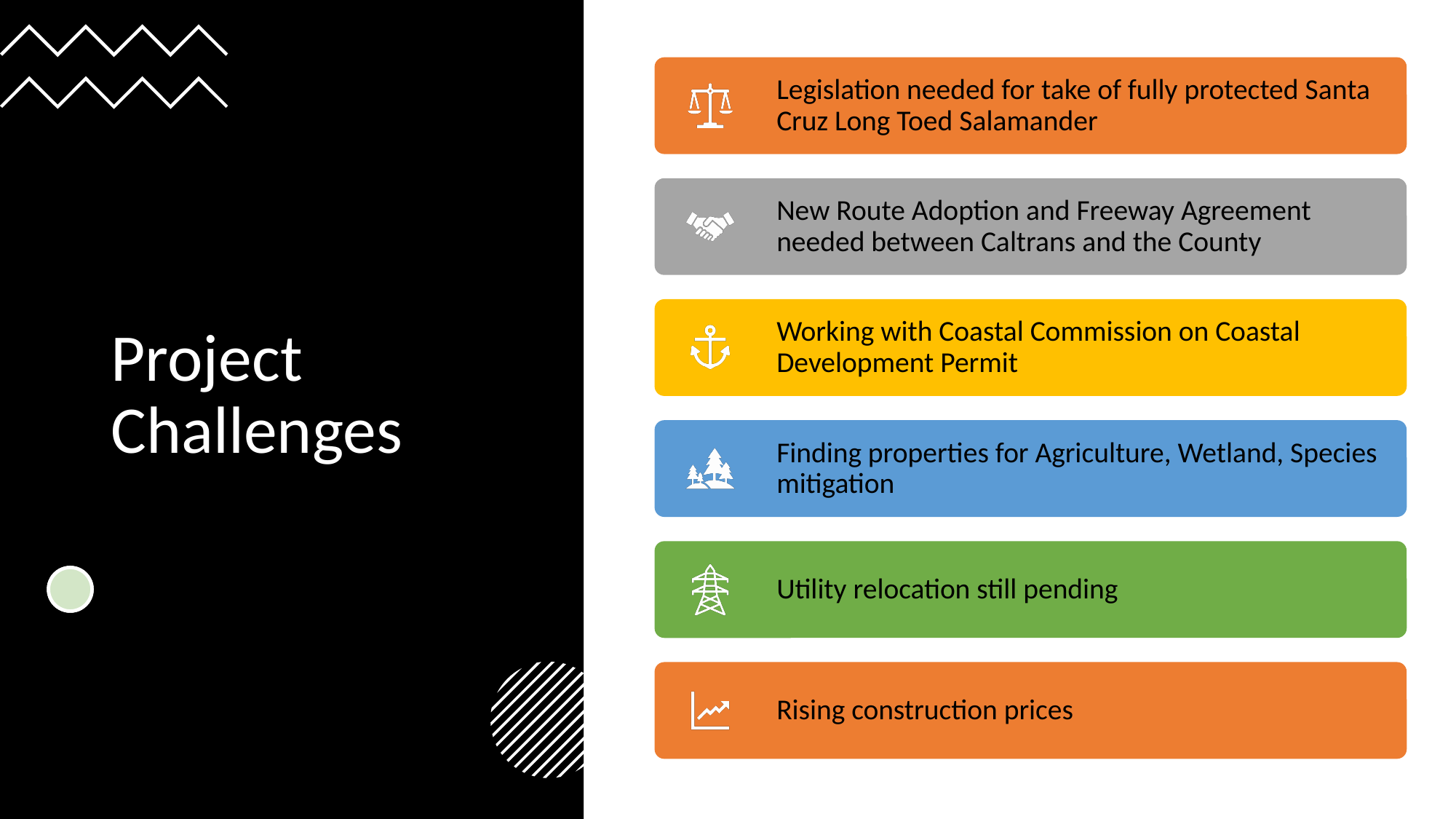

Legislation needed for take of fully protected Santa Cruz Long Toed Salamander
New Route Adoption and Freeway Agreement needed between Caltrans and the County
Working with Coastal Commission on Coastal Development Permit
Finding properties for Agriculture, Wetland, Species mitigation
Utility relocation still pending
Rising construction prices
# Project Challenges